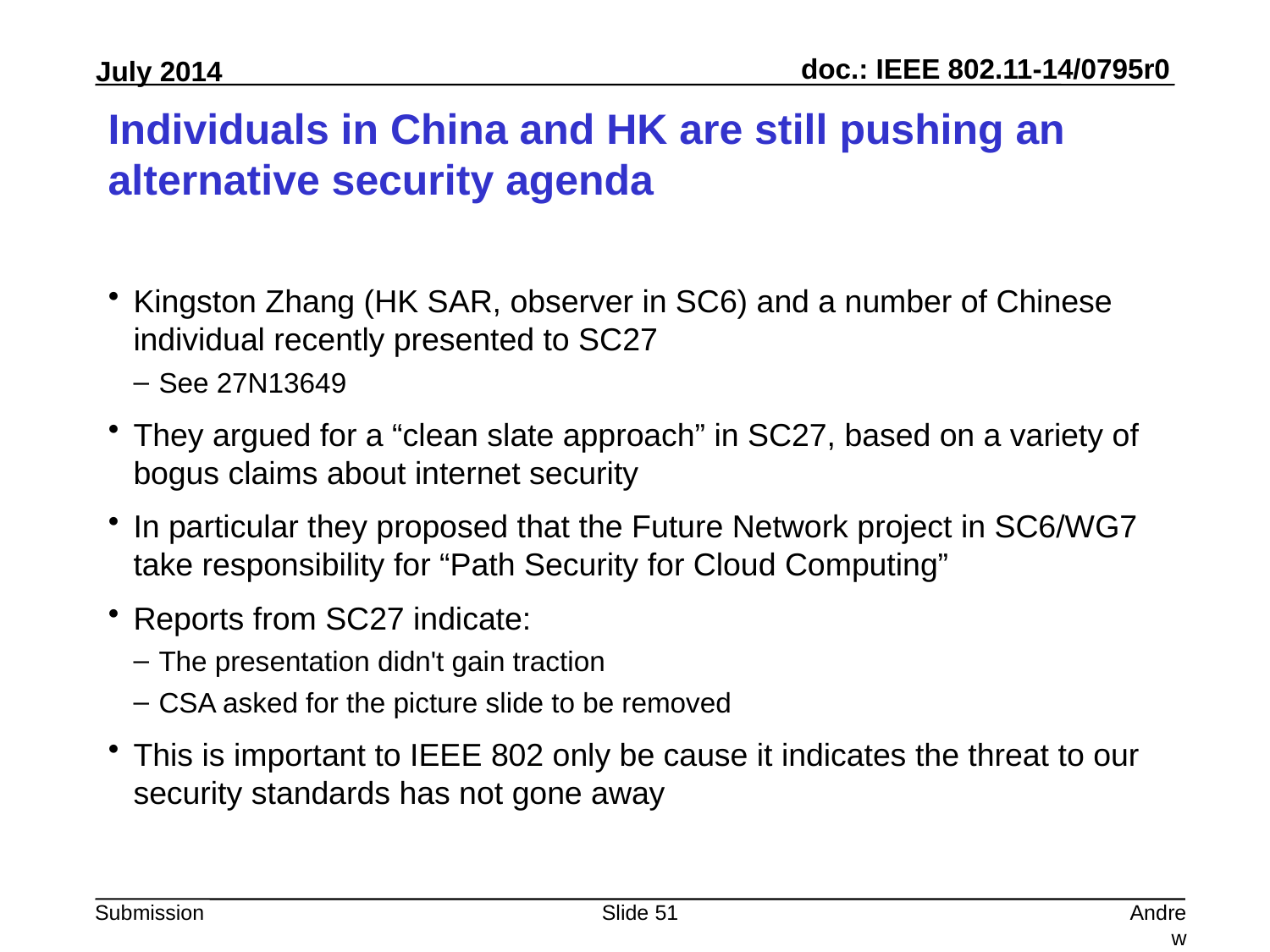

# Individuals in China and HK are still pushing an alternative security agenda
Kingston Zhang (HK SAR, observer in SC6) and a number of Chinese individual recently presented to SC27
See 27N13649
They argued for a “clean slate approach” in SC27, based on a variety of bogus claims about internet security
In particular they proposed that the Future Network project in SC6/WG7 take responsibility for “Path Security for Cloud Computing”
Reports from SC27 indicate:
The presentation didn't gain traction
CSA asked for the picture slide to be removed
This is important to IEEE 802 only be cause it indicates the threat to our security standards has not gone away
Slide 51
Andrew Myles, Cisco